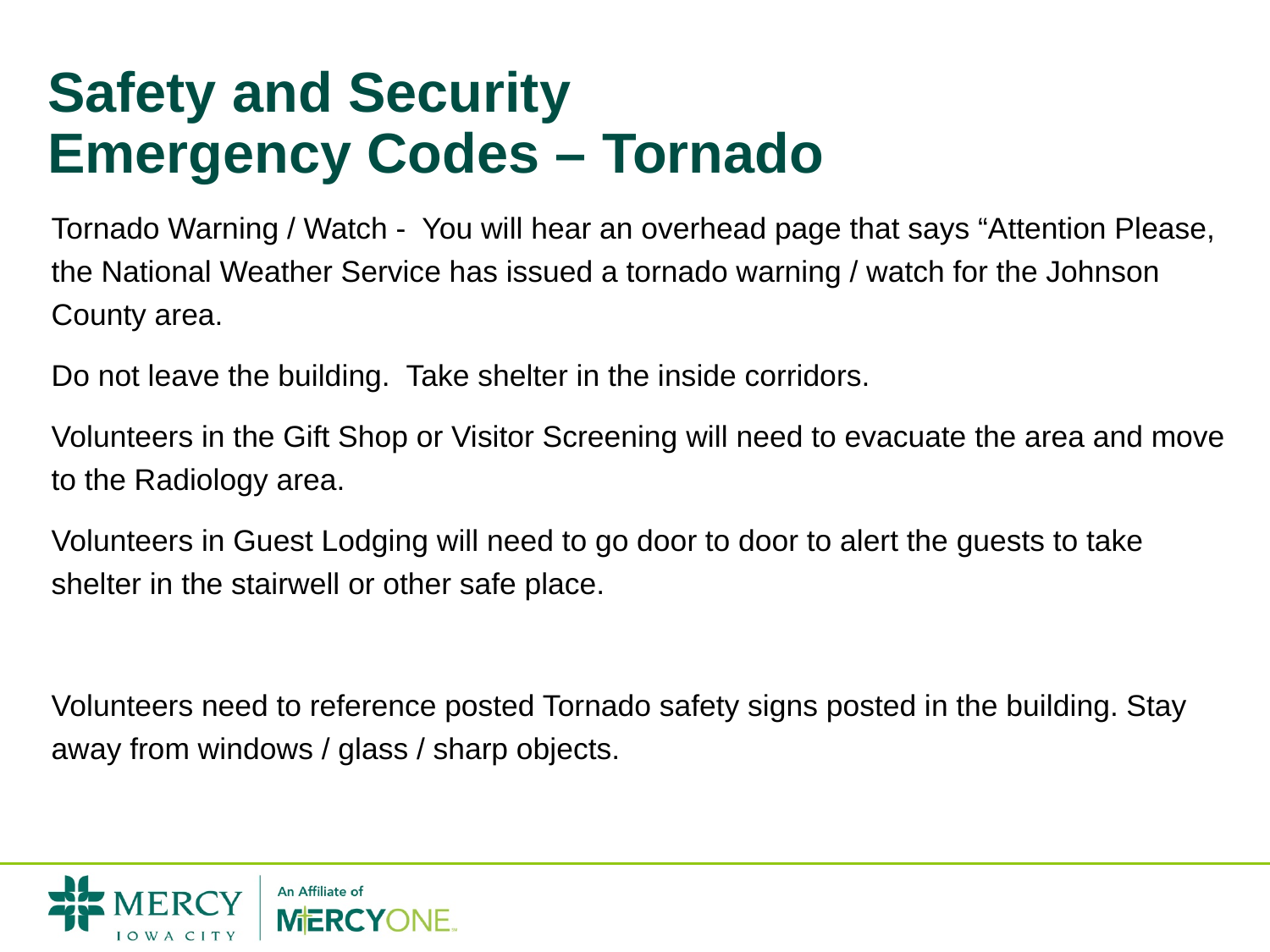

# Safety and Security Emergency Codes – Tornado
Tornado Warning / Watch -  You will hear an overhead page that says “Attention Please, the National Weather Service has issued a tornado warning / watch for the Johnson County area.
Do not leave the building.  Take shelter in the inside corridors.
Volunteers in the Gift Shop or Visitor Screening will need to evacuate the area and move to the Radiology area.
Volunteers in Guest Lodging will need to go door to door to alert the guests to take shelter in the stairwell or other safe place.

Volunteers need to reference posted Tornado safety signs posted in the building. Stay away from windows / glass / sharp objects.